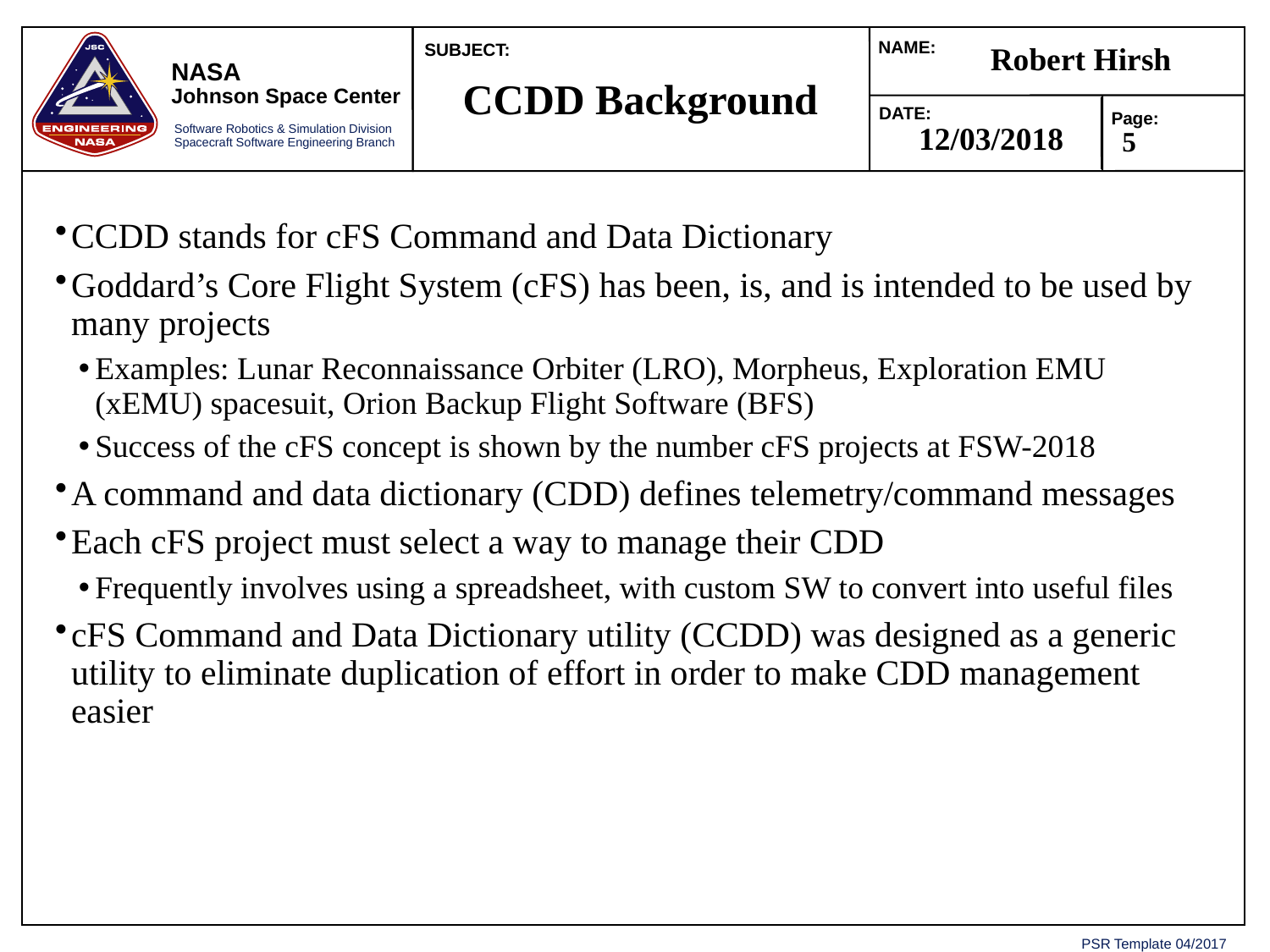

# CCDD Background
CCDD stands for cFS Command and Data Dictionary
Goddard’s Core Flight System (cFS) has been, is, and is intended to be used by many projects
Examples: Lunar Reconnaissance Orbiter (LRO), Morpheus, Exploration EMU (xEMU) spacesuit, Orion Backup Flight Software (BFS)
Success of the cFS concept is shown by the number cFS projects at FSW-2018
A command and data dictionary (CDD) defines telemetry/command messages
Each cFS project must select a way to manage their CDD
Frequently involves using a spreadsheet, with custom SW to convert into useful files
cFS Command and Data Dictionary utility (CCDD) was designed as a generic utility to eliminate duplication of effort in order to make CDD management easier